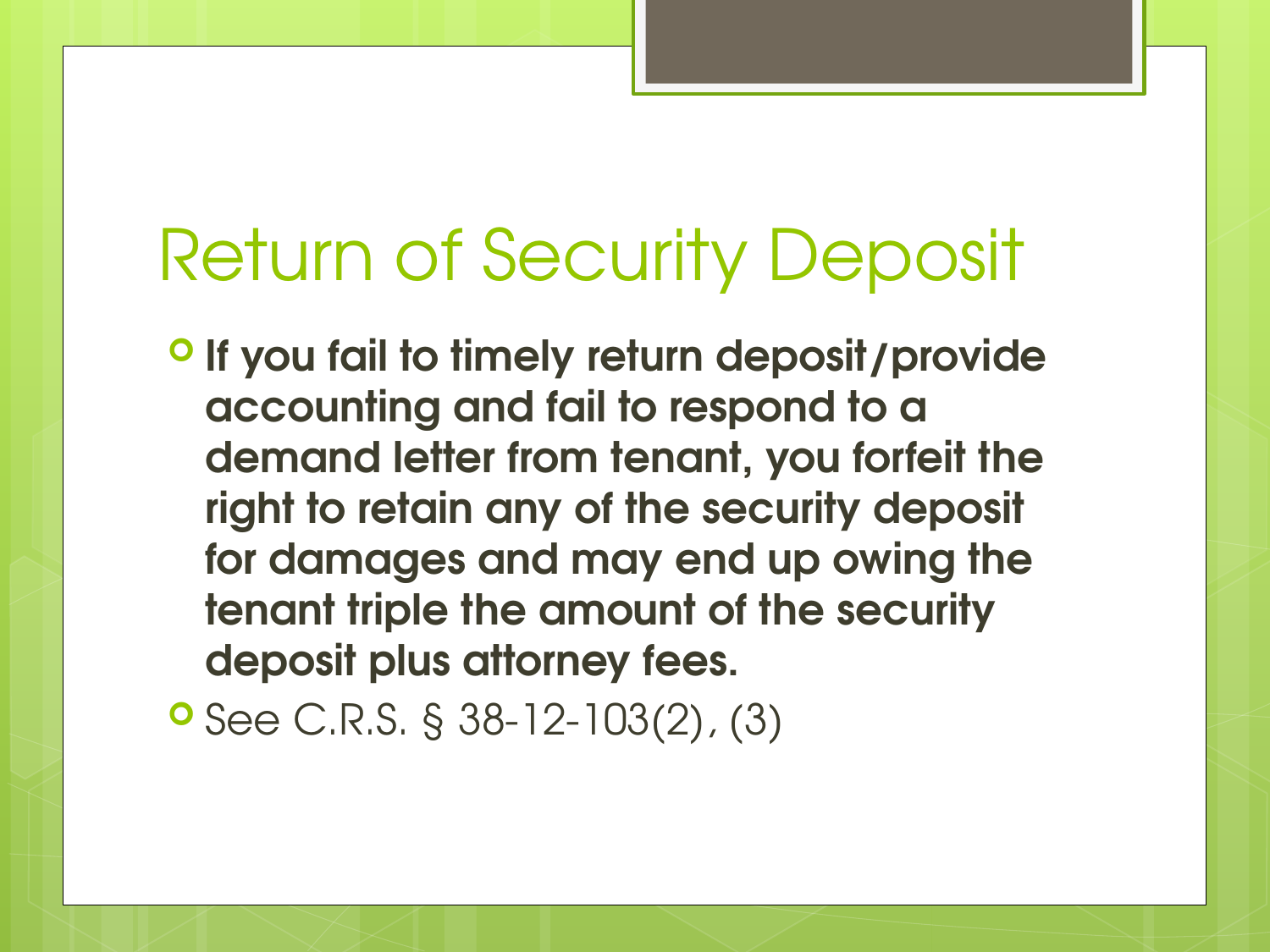

# Return of Security Deposit
If you fail to timely return deposit/provide accounting and fail to respond to a demand letter from tenant, you forfeit the right to retain any of the security deposit for damages and may end up owing the tenant triple the amount of the security deposit plus attorney fees.
See C.R.S. § 38-12-103(2), (3)